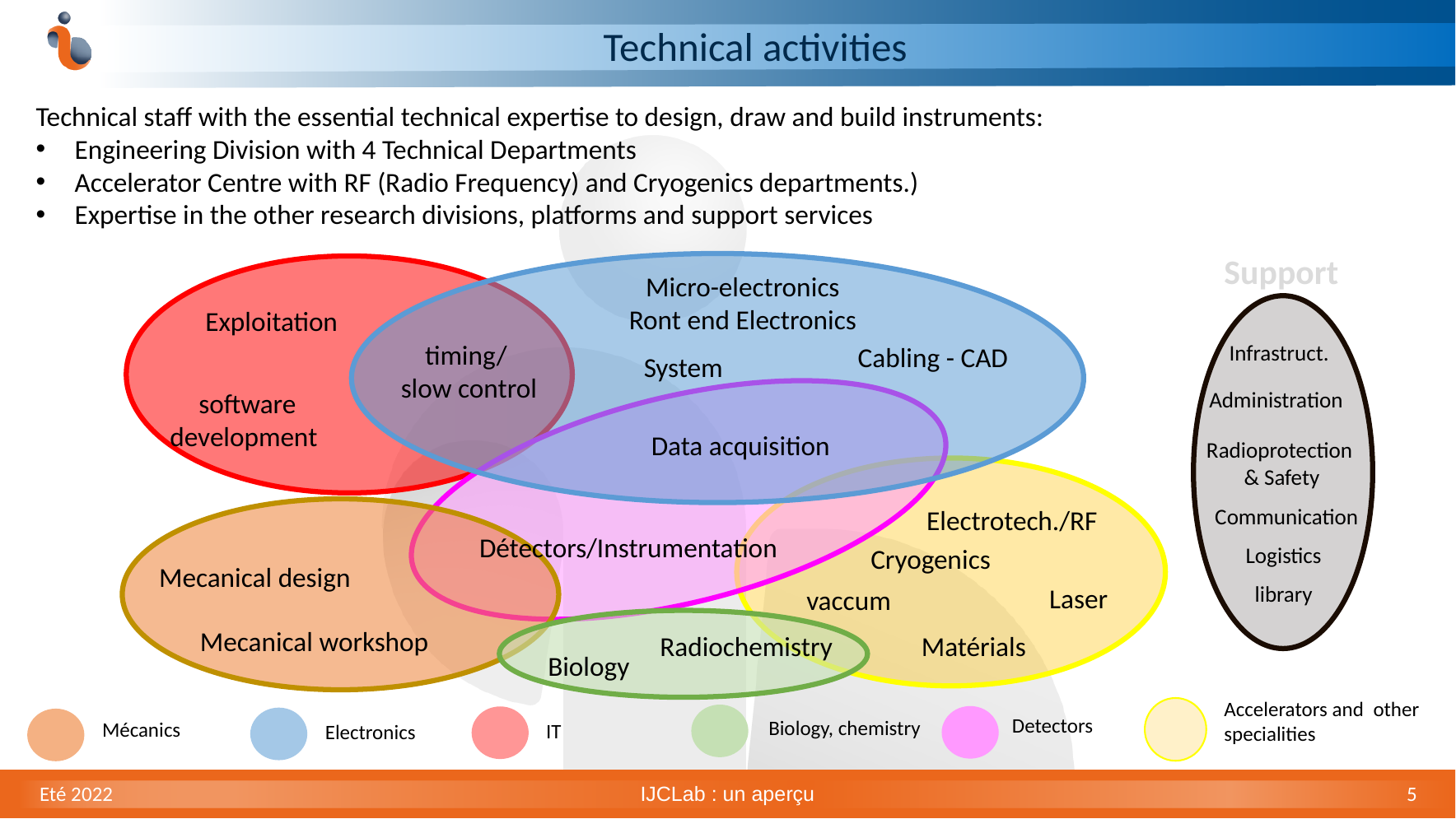

# Technical activities
Technical staff with the essential technical expertise to design, draw and build instruments:
Engineering Division with 4 Technical Departments
Accelerator Centre with RF (Radio Frequency) and Cryogenics departments.)
Expertise in the other research divisions, platforms and support services
Support

Micro-electronics
Ront end Electronics
Exploitation
timing/
 slow control
Infrastruct.
Cabling - CAD
System
Administration
 software development

Data acquisition
Radioprotection
& Safety

Communication
Electrotech./RF

Détectors/Instrumentation
Logistics
Cryogenics
Mecanical design
library
Laser
vaccum

Mecanical workshop
Radiochemistry
Matérials
Biology
Accelerators and  other specialities

Detectors

Biology, chemistry
Mécanics
IT
Electronics
Eté 2022
IJCLab : un aperçu
5